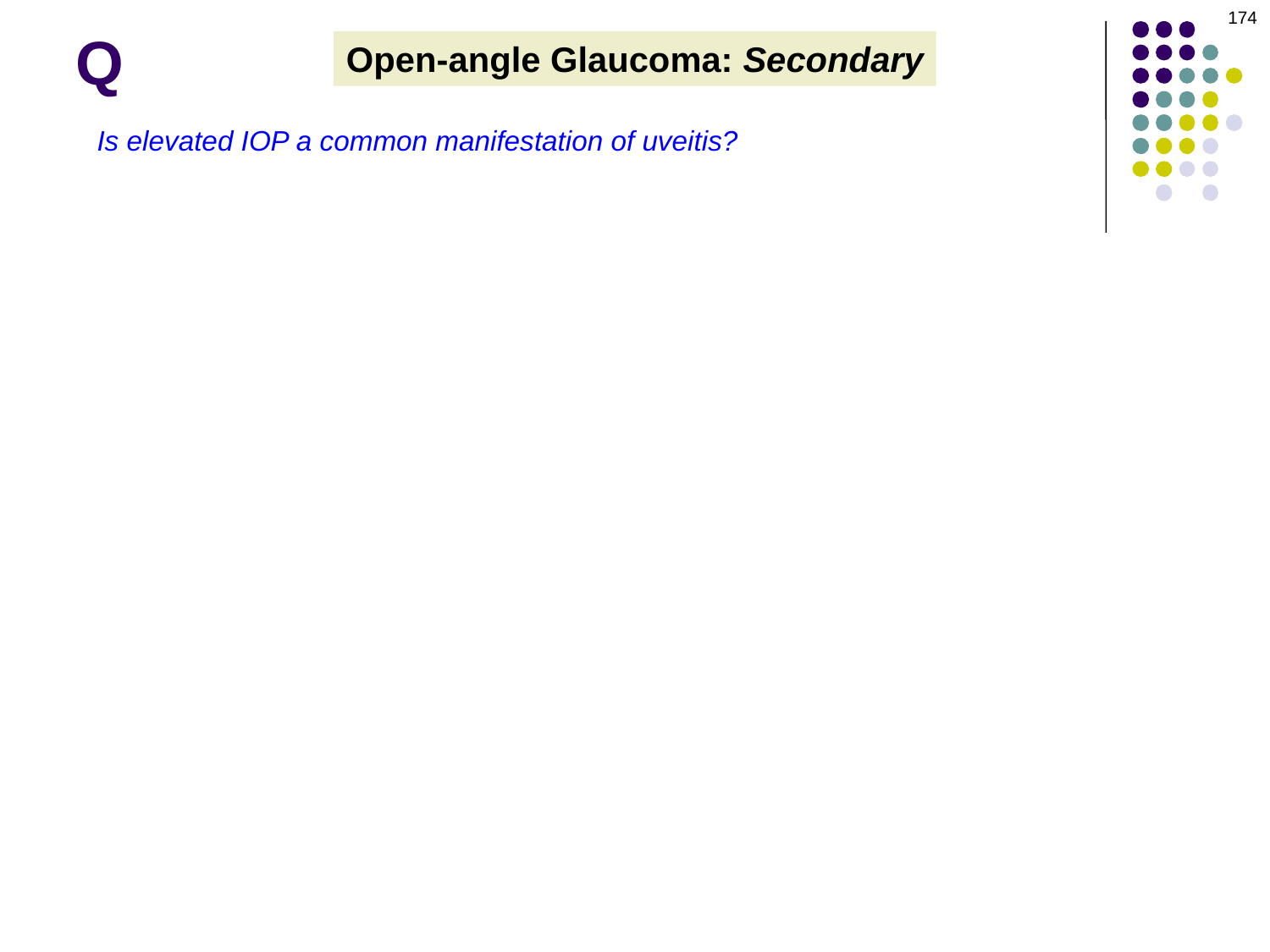

174
Q
Open-angle Glaucoma: Secondary
Is elevated IOP a common manifestation of uveitis?